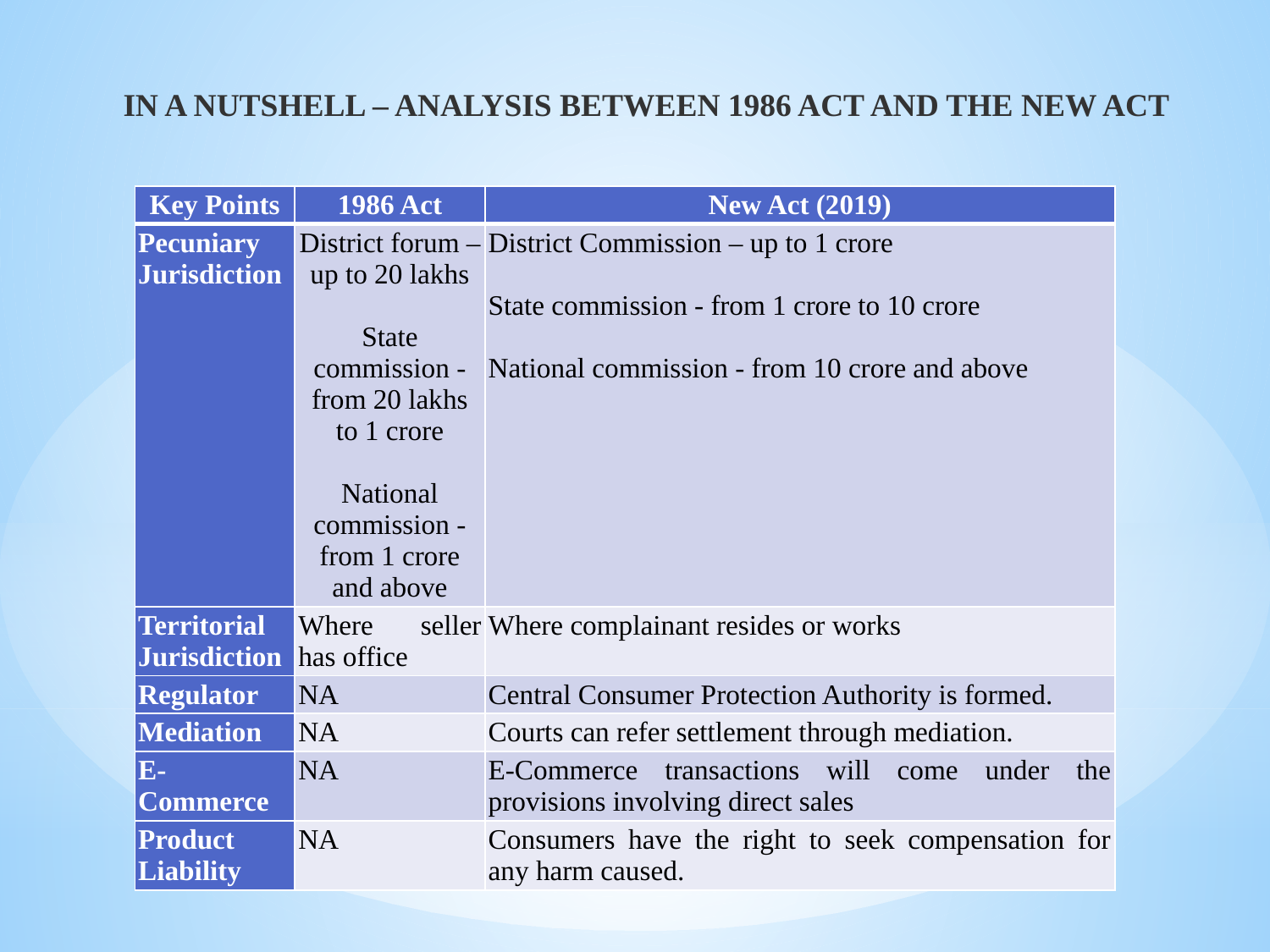

IN A NUTSHELL – ANALYSIS BETWEEN 1986 ACT AND THE NEW ACT
| Key Points | 1986 Act | New Act (2019) |
| --- | --- | --- |
| Pecuniary Jurisdiction | District forum – up to 20 lakhs State commission - from 20 lakhs to 1 crore National commission - from 1 crore and above | District Commission – up to 1 crore State commission - from 1 crore to 10 crore National commission - from 10 crore and above |
| Territorial Jurisdiction | Where seller has office | Where complainant resides or works |
| Regulator | NA | Central Consumer Protection Authority is formed. |
| Mediation | NA | Courts can refer settlement through mediation. |
| E-Commerce | NA | E-Commerce transactions will come under the provisions involving direct sales |
| Product Liability | NA | Consumers have the right to seek compensation for any harm caused. |